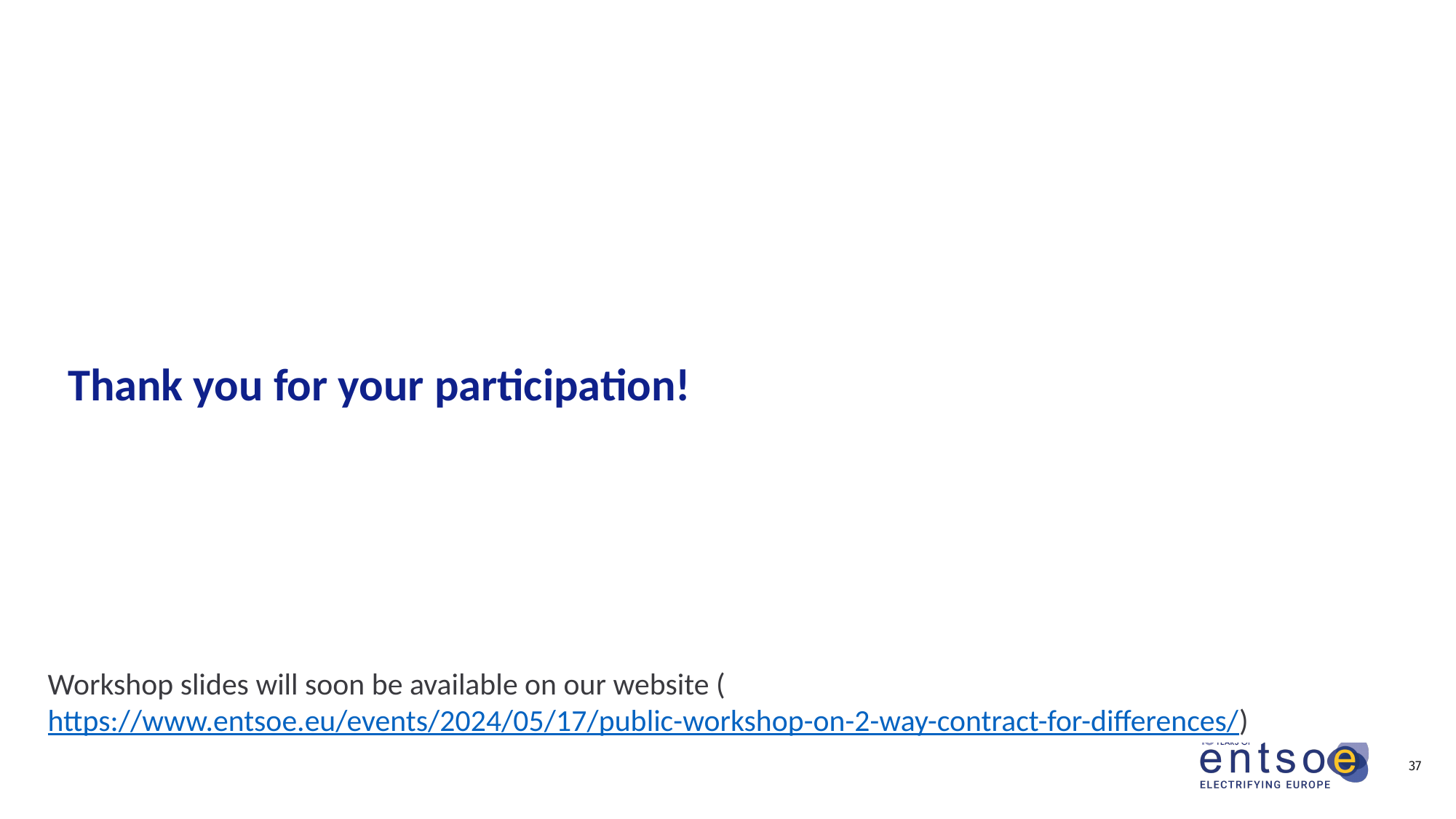

# Thank you for your participation!
Workshop slides will soon be available on our website (https://www.entsoe.eu/events/2024/05/17/public-workshop-on-2-way-contract-for-differences/)